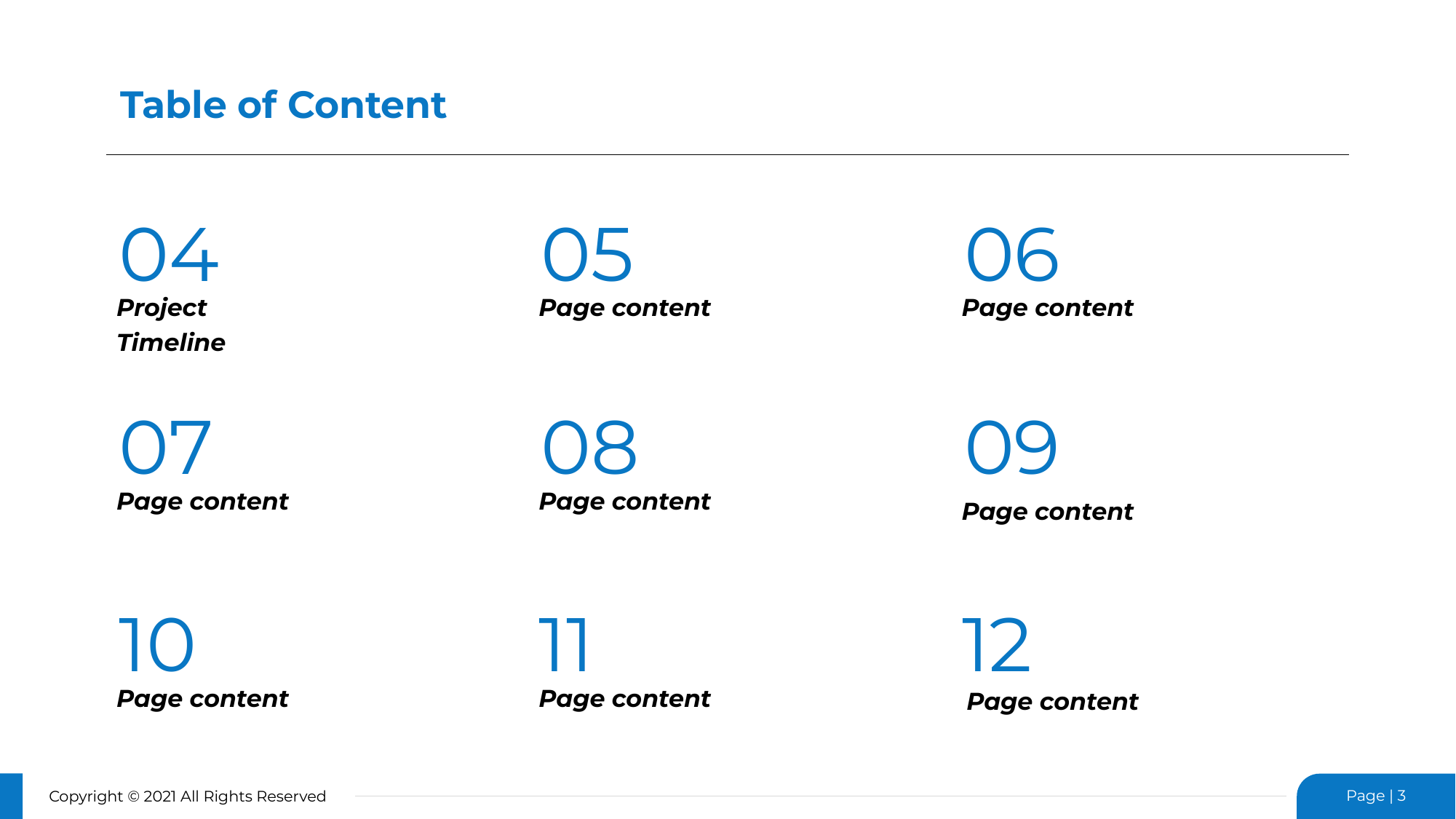

Table of Content
04
05
06
Project
Timeline
Page content
Page content
07
08
09
Page content
Page content
Page content
10
11
12
Page content
Page content
Page content
Page | 3